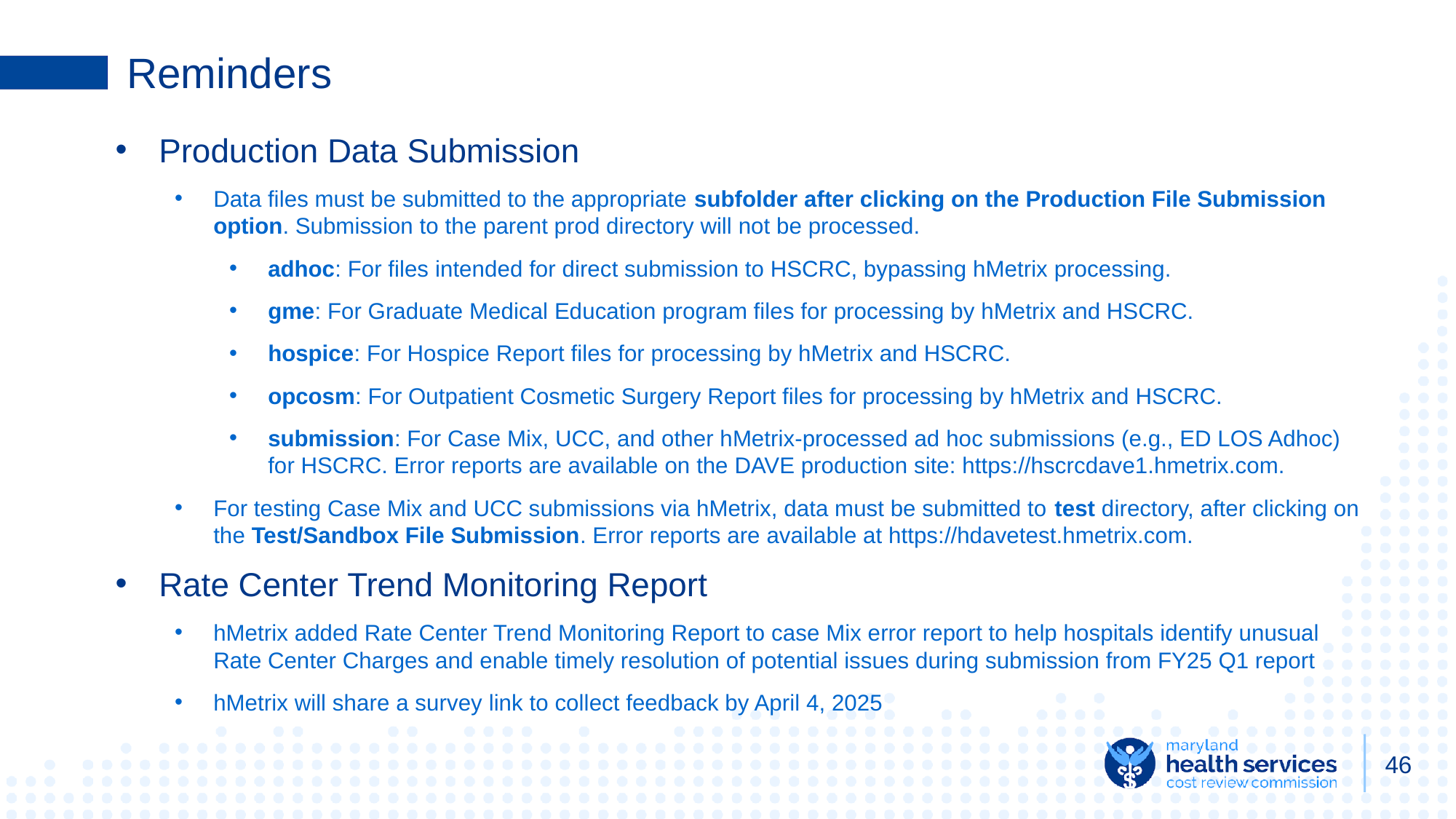

# Reminders
Production Data Submission
Data files must be submitted to the appropriate subfolder after clicking on the Production File Submission option. Submission to the parent prod directory will not be processed.
adhoc: For files intended for direct submission to HSCRC, bypassing hMetrix processing.
gme: For Graduate Medical Education program files for processing by hMetrix and HSCRC.
hospice: For Hospice Report files for processing by hMetrix and HSCRC.
opcosm: For Outpatient Cosmetic Surgery Report files for processing by hMetrix and HSCRC.
submission: For Case Mix, UCC, and other hMetrix-processed ad hoc submissions (e.g., ED LOS Adhoc) for HSCRC. Error reports are available on the DAVE production site: https://hscrcdave1.hmetrix.com.
For testing Case Mix and UCC submissions via hMetrix, data must be submitted to test directory, after clicking on the Test/Sandbox File Submission. Error reports are available at https://hdavetest.hmetrix.com.
Rate Center Trend Monitoring Report
hMetrix added Rate Center Trend Monitoring Report to case Mix error report to help hospitals identify unusual Rate Center Charges and enable timely resolution of potential issues during submission from FY25 Q1 report
hMetrix will share a survey link to collect feedback by April 4, 2025
46